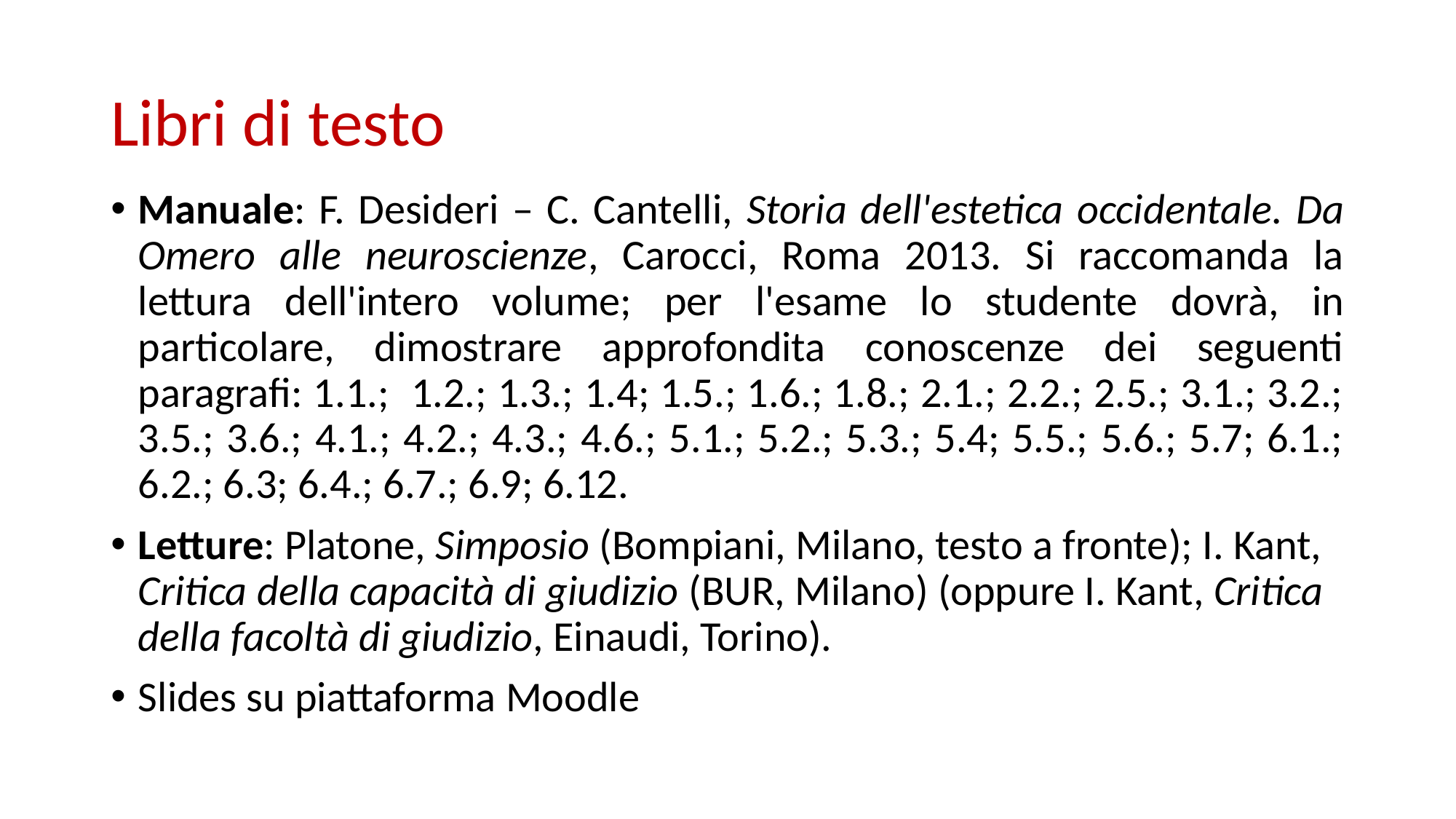

# Libri di testo
Manuale: F. Desideri – C. Cantelli, Storia dell'estetica occidentale. Da Omero alle neuroscienze, Carocci, Roma 2013. Si raccomanda la lettura dell'intero volume; per l'esame lo studente dovrà, in particolare, dimostrare approfondita conoscenze dei seguenti paragrafi: 1.1.;  1.2.; 1.3.; 1.4; 1.5.; 1.6.; 1.8.; 2.1.; 2.2.; 2.5.; 3.1.; 3.2.; 3.5.; 3.6.; 4.1.; 4.2.; 4.3.; 4.6.; 5.1.; 5.2.; 5.3.; 5.4; 5.5.; 5.6.; 5.7; 6.1.; 6.2.; 6.3; 6.4.; 6.7.; 6.9; 6.12.
Letture: Platone, Simposio (Bompiani, Milano, testo a fronte); I. Kant, Critica della capacità di giudizio (BUR, Milano) (oppure I. Kant, Critica della facoltà di giudizio, Einaudi, Torino).
Slides su piattaforma Moodle